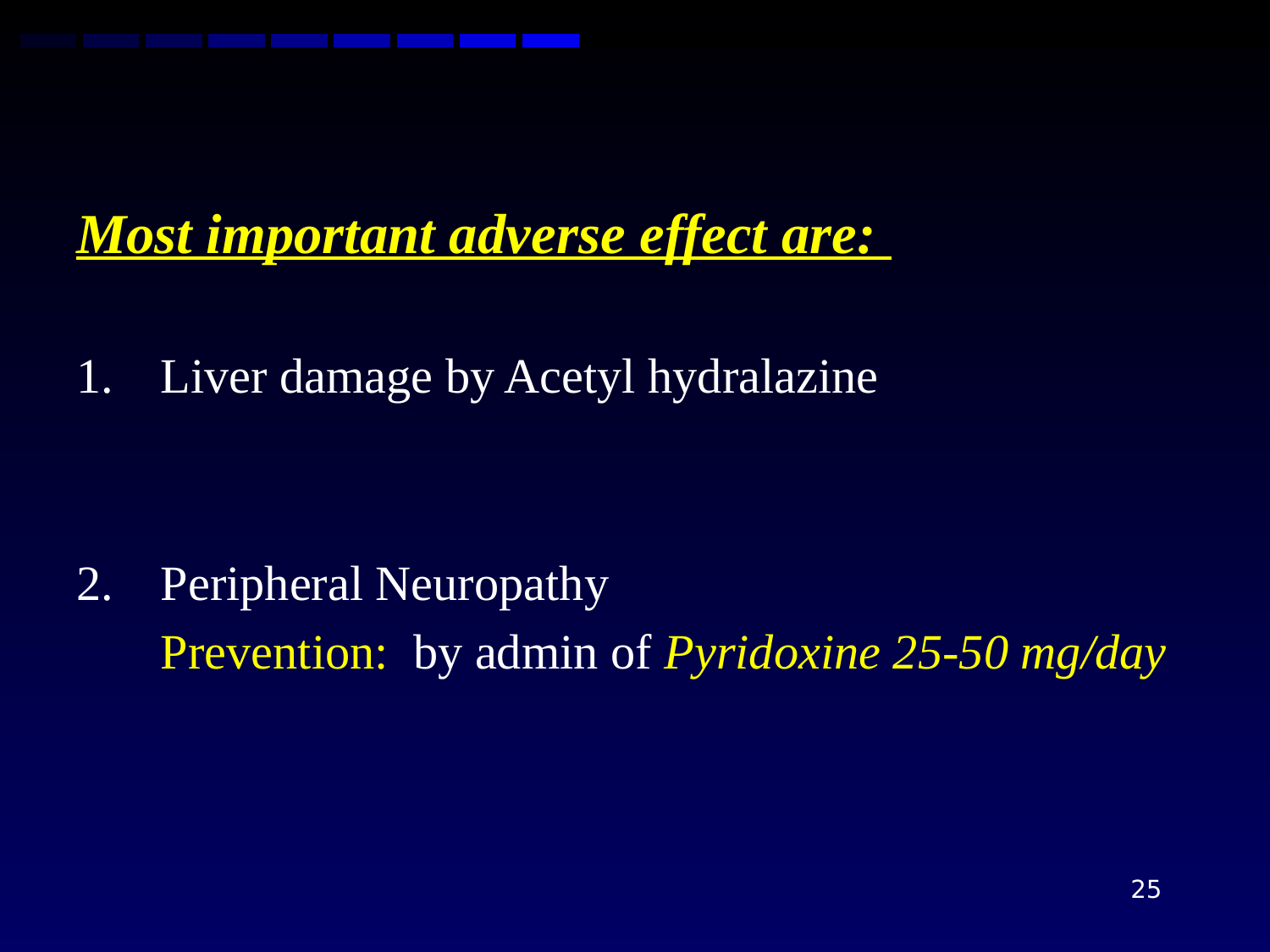

Most important adverse effect are:

Liver damage by Acetyl hydralazine

Peripheral Neuropathy
	Prevention:  by admin of Pyridoxine 25-50 mg/day
25